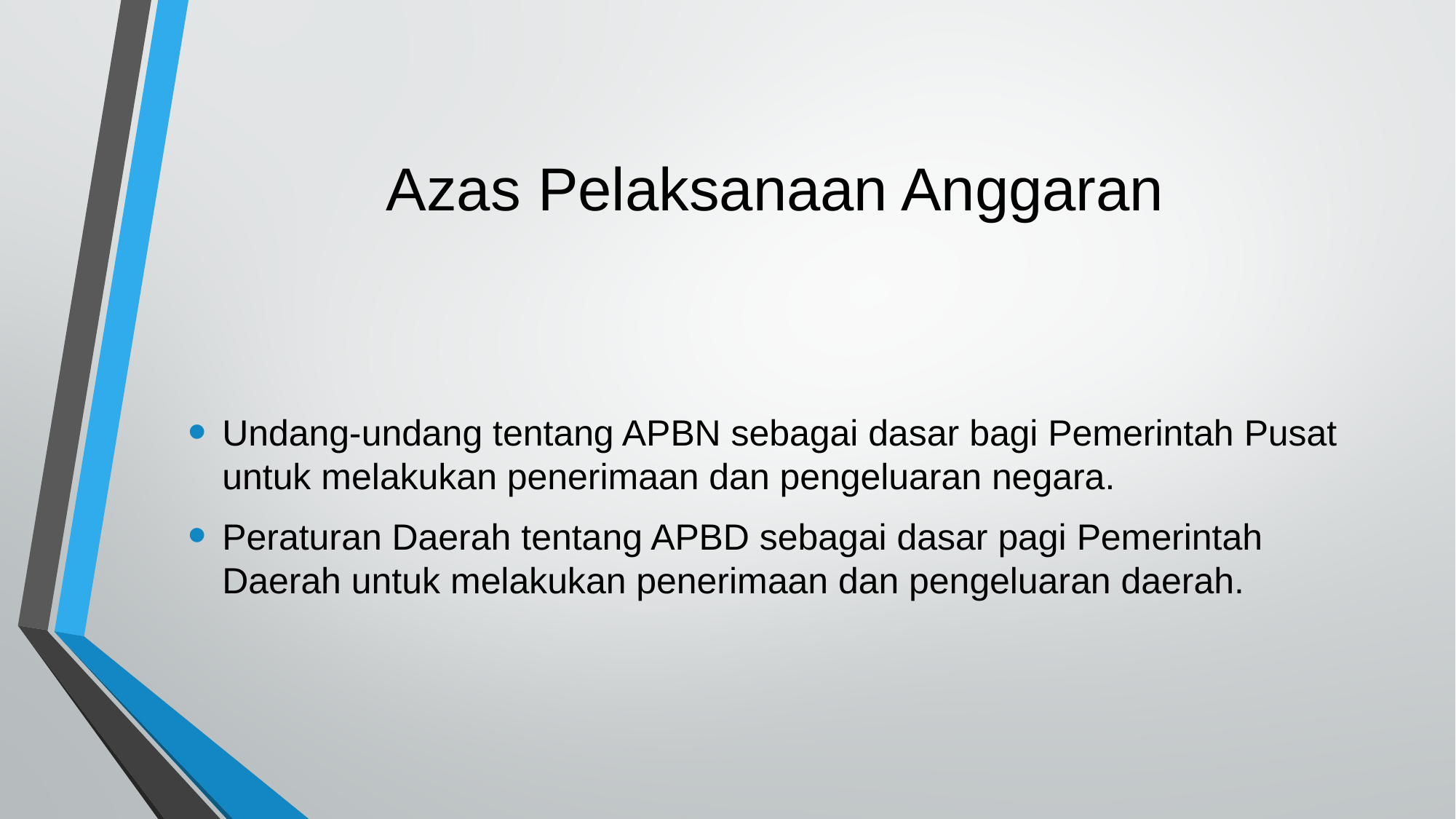

# Azas Pelaksanaan Anggaran
Undang-undang tentang APBN sebagai dasar bagi Pemerintah Pusat untuk melakukan penerimaan dan pengeluaran negara.
Peraturan Daerah tentang APBD sebagai dasar pagi Pemerintah Daerah untuk melakukan penerimaan dan pengeluaran daerah.